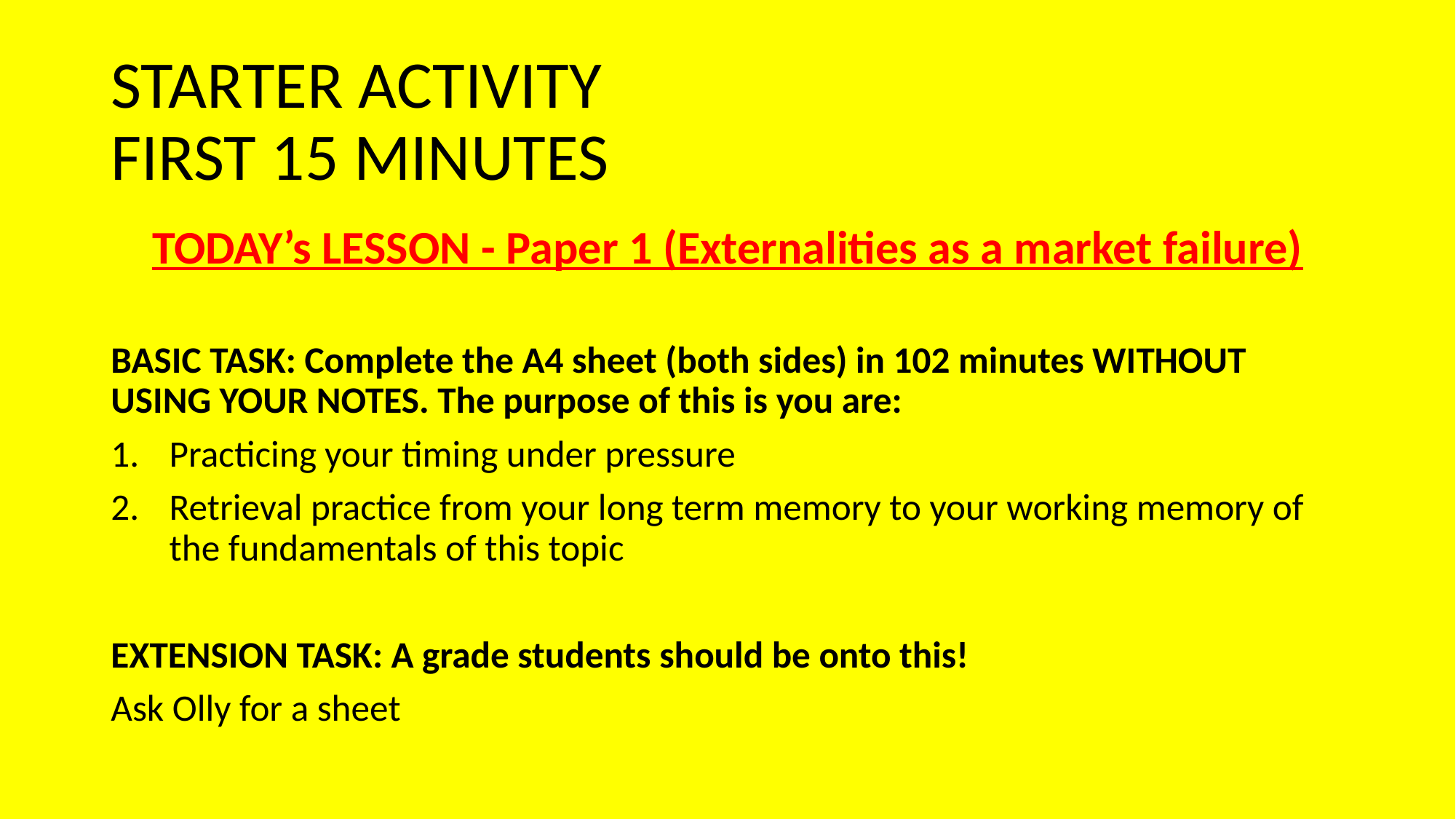

# STARTER ACTIVITY FIRST 15 MINUTES
TODAY’s LESSON - Paper 1 (Externalities as a market failure)

BASIC TASK: Complete the A4 sheet (both sides) in 102 minutes WITHOUT USING YOUR NOTES. The purpose of this is you are:
Practicing your timing under pressure
Retrieval practice from your long term memory to your working memory of the fundamentals of this topic

EXTENSION TASK: A grade students should be onto this!
Ask Olly for a sheet